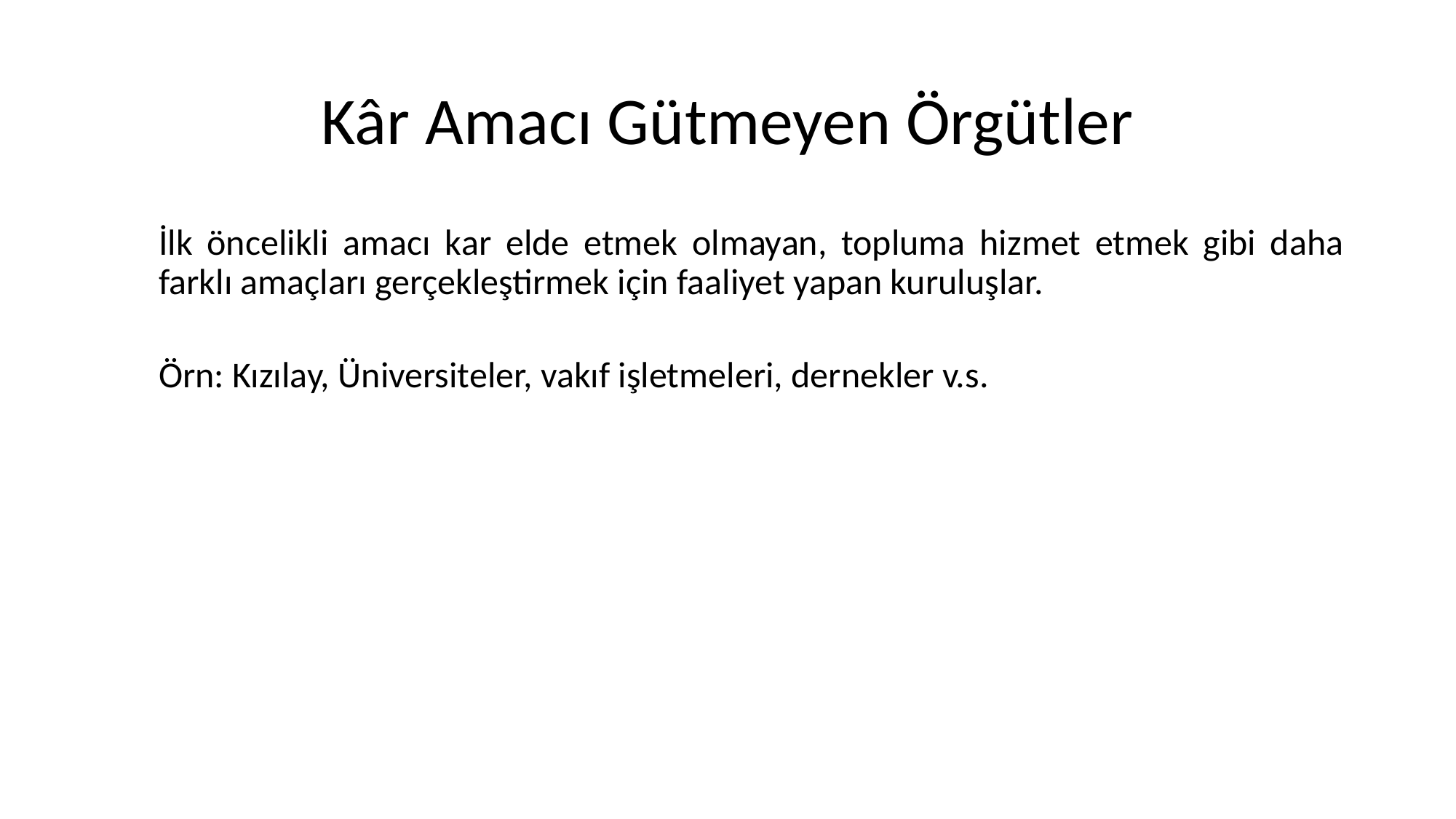

# Kâr Amacı Gütmeyen Örgütler
İlk öncelikli amacı kar elde etmek olmayan, topluma hizmet etmek gibi daha farklı amaçları gerçekleştirmek için faaliyet yapan kuruluşlar.

Örn: Kızılay, Üniversiteler, vakıf işletmeleri, dernekler v.s.